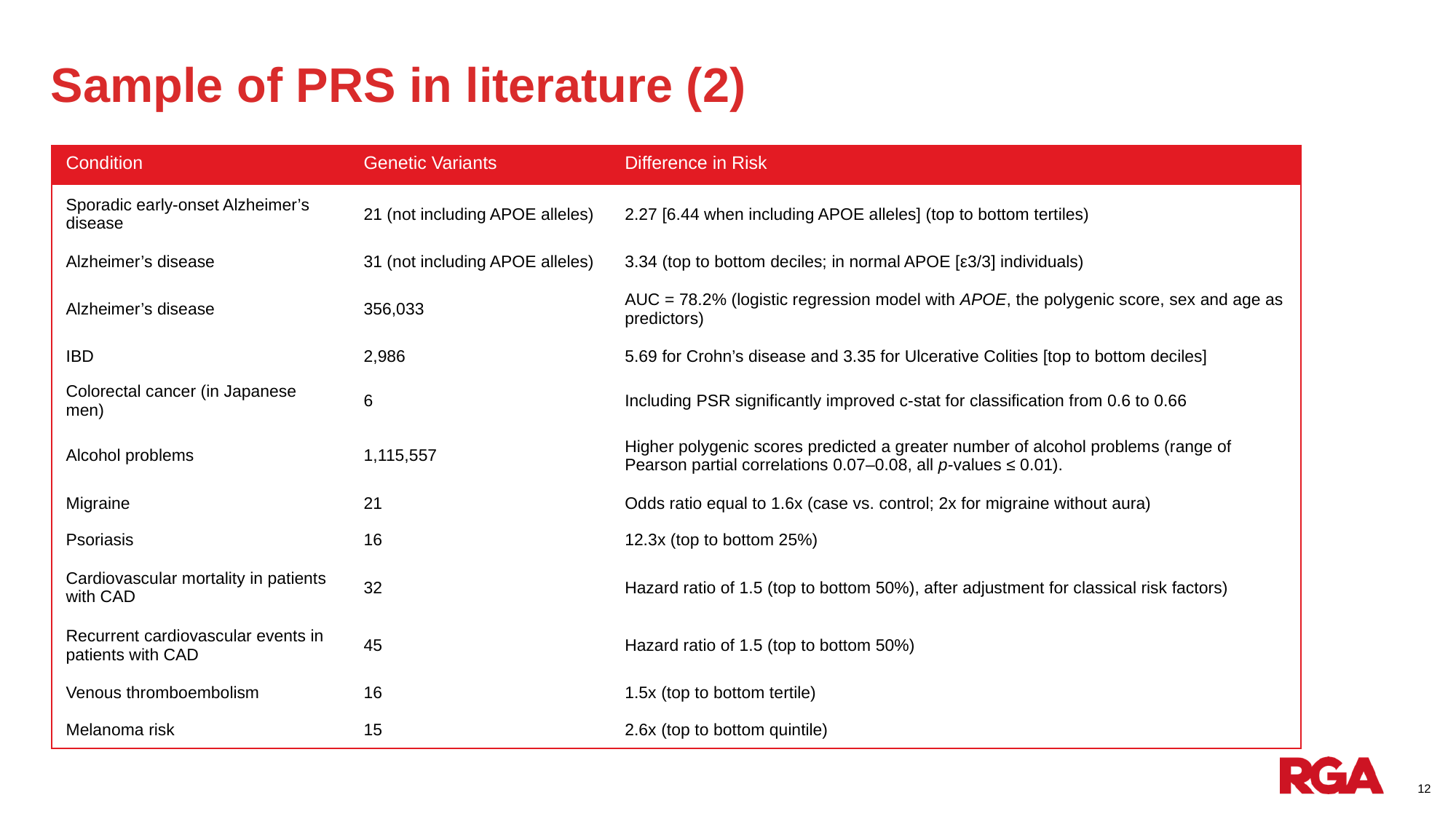

# Sample of PRS in literature (2)
| Condition | Genetic Variants | Difference in Risk |
| --- | --- | --- |
| Sporadic early-onset Alzheimer’s disease | 21 (not including APOE alleles) | 2.27 [6.44 when including APOE alleles] (top to bottom tertiles) |
| Alzheimer’s disease | 31 (not including APOE alleles) | 3.34 (top to bottom deciles; in normal APOE [ε3/3] individuals) |
| Alzheimer’s disease | 356,033 | AUC = 78.2% (logistic regression model with APOE, the polygenic score, sex and age as predictors) |
| IBD | 2,986 | 5.69 for Crohn’s disease and 3.35 for Ulcerative Colities [top to bottom deciles] |
| Colorectal cancer (in Japanese men) | 6 | Including PSR significantly improved c-stat for classification from 0.6 to 0.66 |
| Alcohol problems | 1,115,557 | Higher polygenic scores predicted a greater number of alcohol problems (range of Pearson partial correlations 0.07–0.08, all p-values ≤ 0.01). |
| Migraine | 21 | Odds ratio equal to 1.6x (case vs. control; 2x for migraine without aura) |
| Psoriasis | 16 | 12.3x (top to bottom 25%) |
| Cardiovascular mortality in patients with CAD | 32 | Hazard ratio of 1.5 (top to bottom 50%), after adjustment for classical risk factors) |
| Recurrent cardiovascular events in patients with CAD | 45 | Hazard ratio of 1.5 (top to bottom 50%) |
| Venous thromboembolism | 16 | 1.5x (top to bottom tertile) |
| Melanoma risk | 15 | 2.6x (top to bottom quintile) |